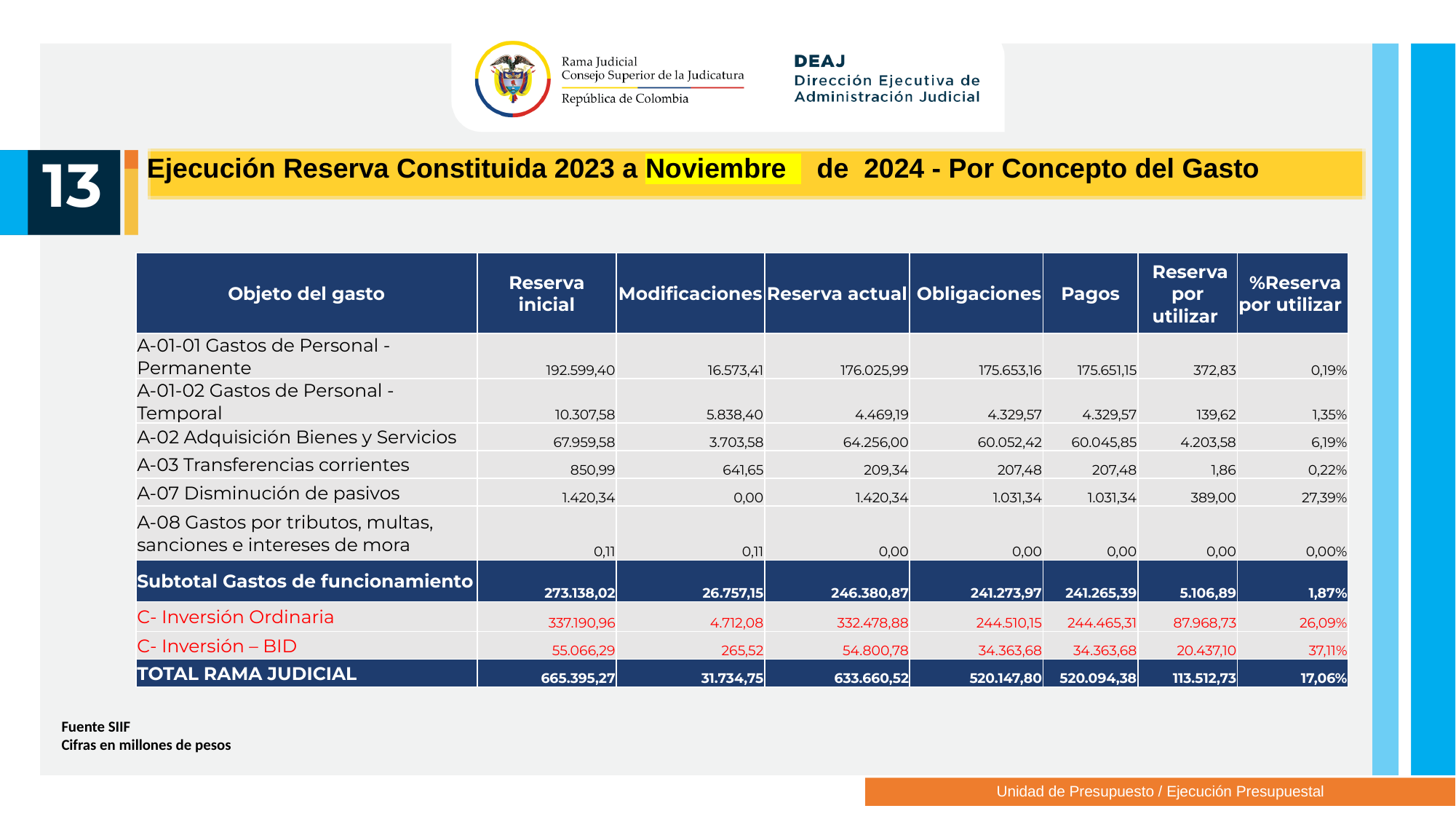

13
Ejecución Reserva Constituida 2023 a Noviembre    de  2024 - Por Concepto del Gasto
| Objeto del gasto | Reserva inicial | Modificaciones | Reserva actual | Obligaciones | Pagos | Reserva por utilizar | %Reserva por utilizar |
| --- | --- | --- | --- | --- | --- | --- | --- |
| A-01-01 Gastos de Personal - Permanente | 192.599,40 | 16.573,41 | 176.025,99 | 175.653,16 | 175.651,15 | 372,83 | 0,19% |
| A-01-02 Gastos de Personal - Temporal | 10.307,58 | 5.838,40 | 4.469,19 | 4.329,57 | 4.329,57 | 139,62 | 1,35% |
| A-02 Adquisición Bienes y Servicios | 67.959,58 | 3.703,58 | 64.256,00 | 60.052,42 | 60.045,85 | 4.203,58 | 6,19% |
| A-03 Transferencias corrientes | 850,99 | 641,65 | 209,34 | 207,48 | 207,48 | 1,86 | 0,22% |
| A-07 Disminución de pasivos | 1.420,34 | 0,00 | 1.420,34 | 1.031,34 | 1.031,34 | 389,00 | 27,39% |
| A-08 Gastos por tributos, multas, sanciones e intereses de mora | 0,11 | 0,11 | 0,00 | 0,00 | 0,00 | 0,00 | 0,00% |
| Subtotal Gastos de funcionamiento | 273.138,02 | 26.757,15 | 246.380,87 | 241.273,97 | 241.265,39 | 5.106,89 | 1,87% |
| C- Inversión Ordinaria | 337.190,96 | 4.712,08 | 332.478,88 | 244.510,15 | 244.465,31 | 87.968,73 | 26,09% |
| C- Inversión – BID | 55.066,29 | 265,52 | 54.800,78 | 34.363,68 | 34.363,68 | 20.437,10 | 37,11% |
| TOTAL RAMA JUDICIAL | 665.395,27 | 31.734,75 | 633.660,52 | 520.147,80 | 520.094,38 | 113.512,73 | 17,06% |
Fuente SIIF
Cifras en millones de pesos

Unidad de Presupuesto / Ejecución Presupuestal